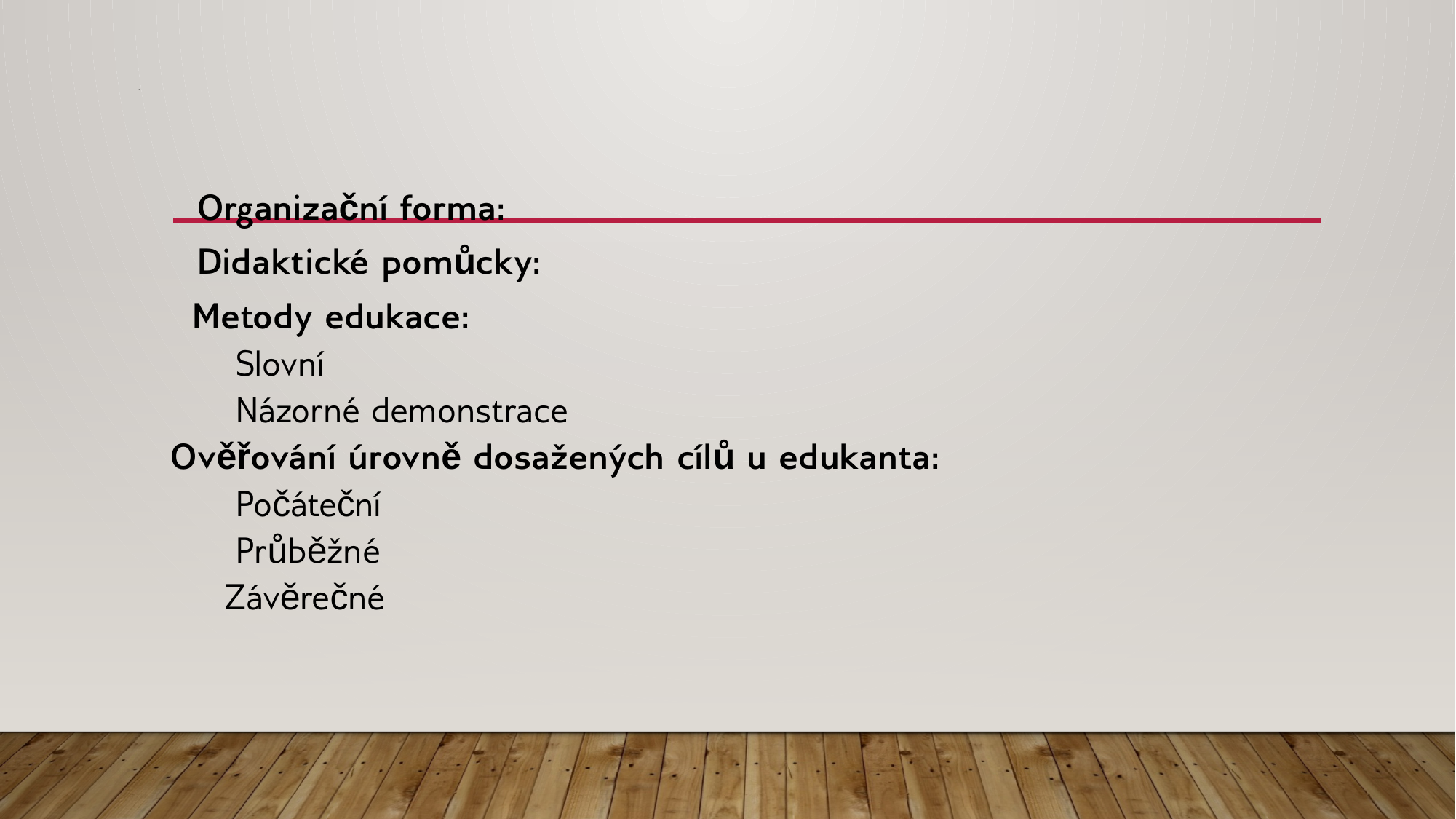

# .
     Organizační forma:
     Didaktické pomůcky:
     Metody edukace:
      Slovní
      Názorné demonstrace
Ověřování úrovně dosažených cílů u edukanta:
      Počáteční
      Průběžné
     Závěrečné